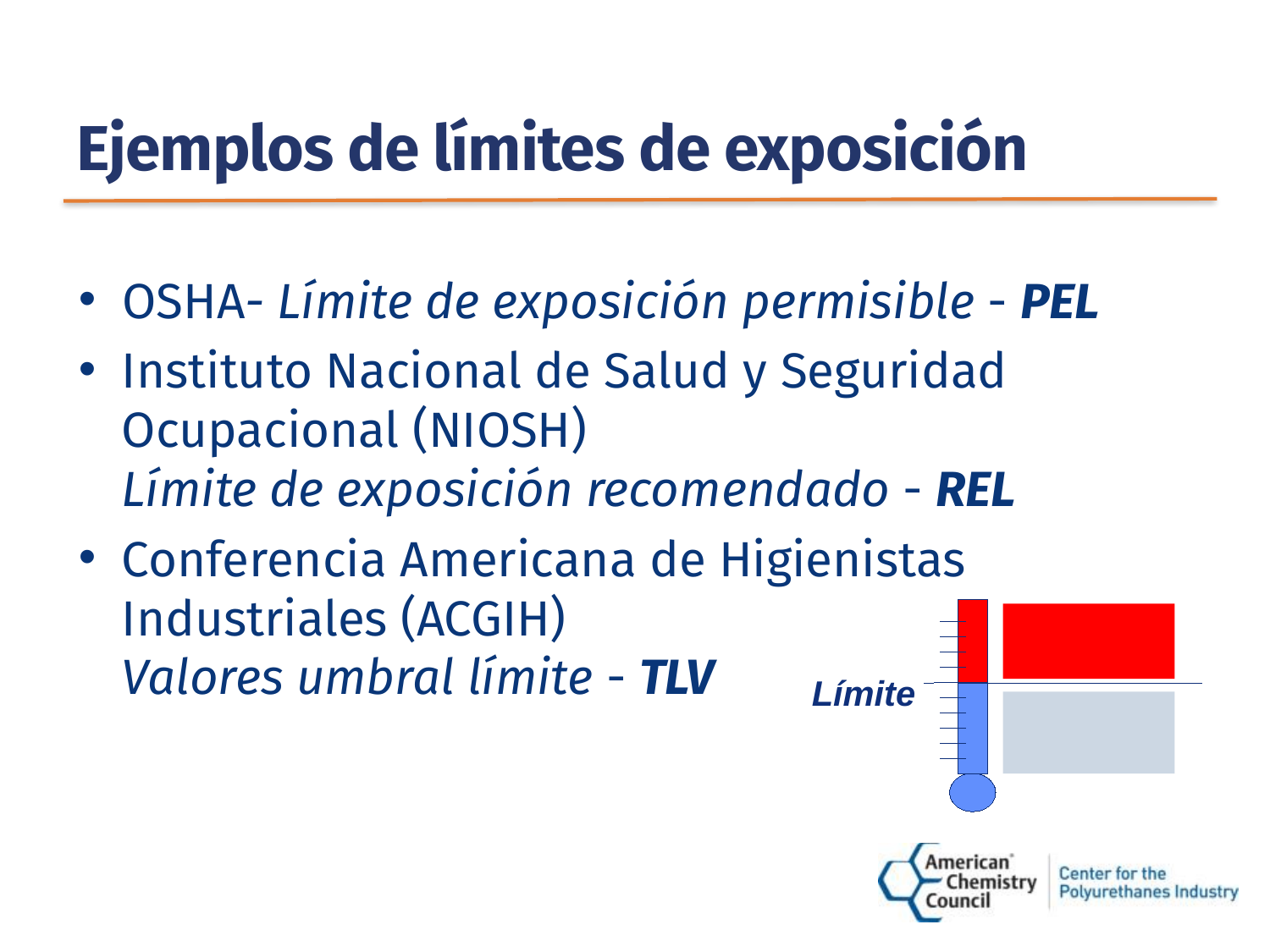

# Ejemplos de límites de exposición
 OSHA- Límite de exposición permisible - PEL
 Instituto Nacional de Salud y Seguridad
 Ocupacional (NIOSH)
 Límite de exposición recomendado - REL
 Conferencia Americana de Higienistas
 Industriales (ACGIH)
 Valores umbral límite - TLV

Límite